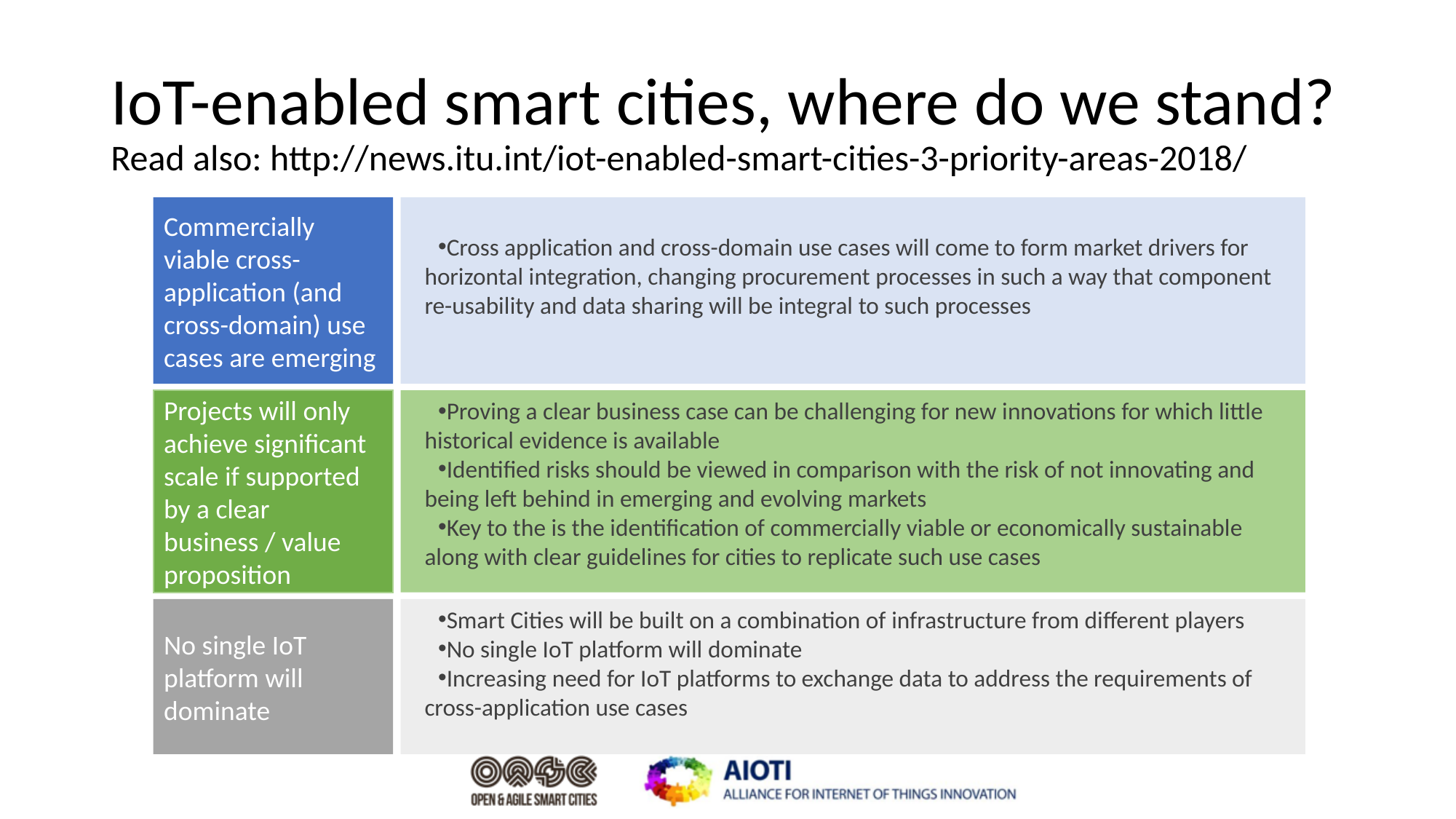

# IoT-enabled smart cities, where do we stand? Read also: http://news.itu.int/iot-enabled-smart-cities-3-priority-areas-2018/
Commercially viable cross-application (and cross-domain) use cases are emerging

Cross application and cross-domain use cases will come to form market drivers for horizontal integration, changing procurement processes in such a way that component re-usability and data sharing will be integral to such processes

Projects will only achieve significant scale if supported by a clear business / value proposition
Proving a clear business case can be challenging for new innovations for which little historical evidence is available
Identified risks should be viewed in comparison with the risk of not innovating and being left behind in emerging and evolving markets
Key to the is the identification of commercially viable or economically sustainable along with clear guidelines for cities to replicate such use cases
No single IoT platform will dominate
Smart Cities will be built on a combination of infrastructure from different players
No single IoT platform will dominate
Increasing need for IoT platforms to exchange data to address the requirements of cross-application use cases